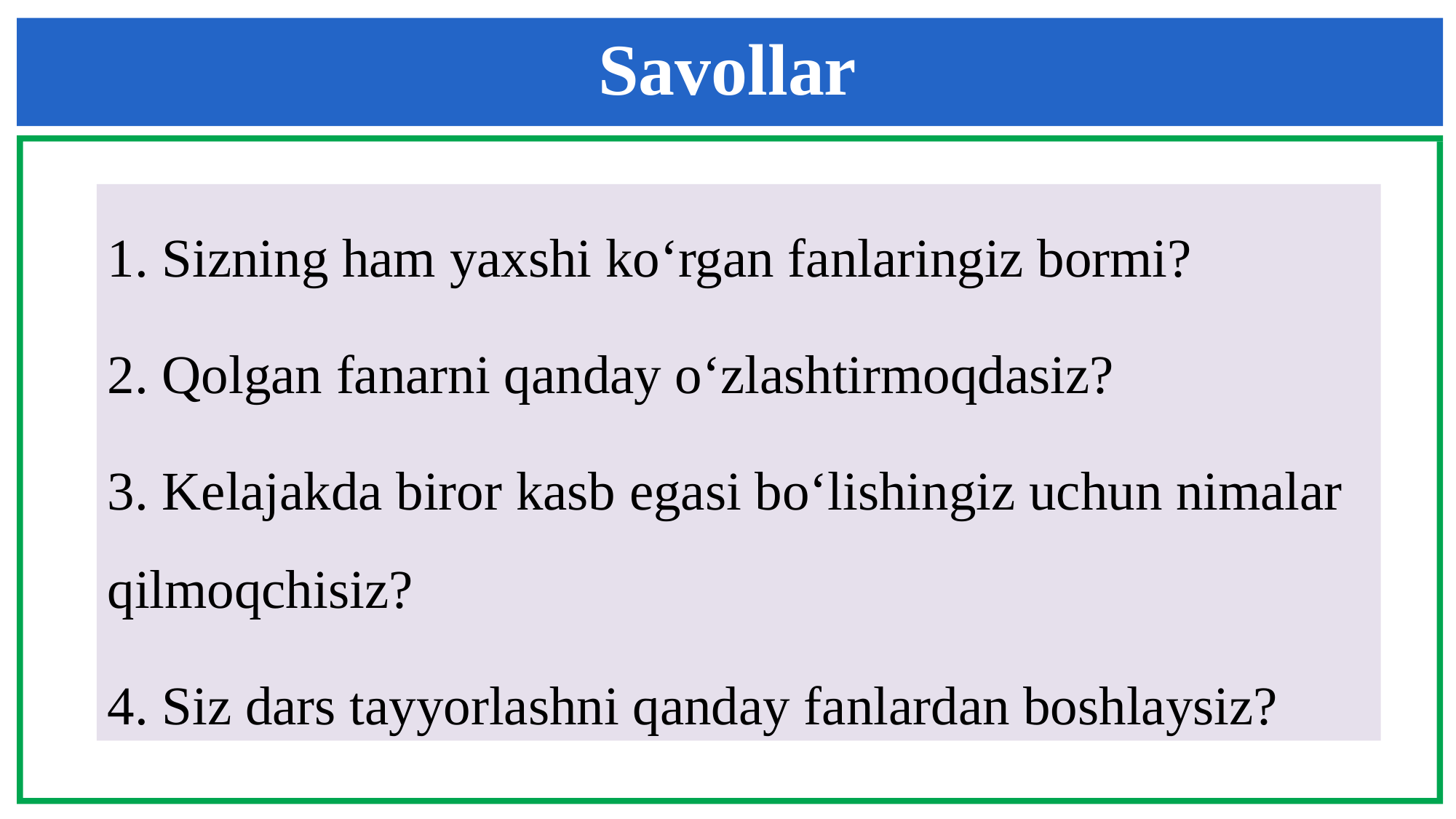

Savollar
1. Sizning ham yaxshi ko‘rgan fanlaringiz bormi?
2. Qolgan fanarni qanday o‘zlashtirmoqdasiz?
3. Kelajakda biror kasb egasi bo‘lishingiz uchun nimalar qilmoqchisiz?
4. Siz dars tayyorlashni qanday fanlardan boshlaysiz?